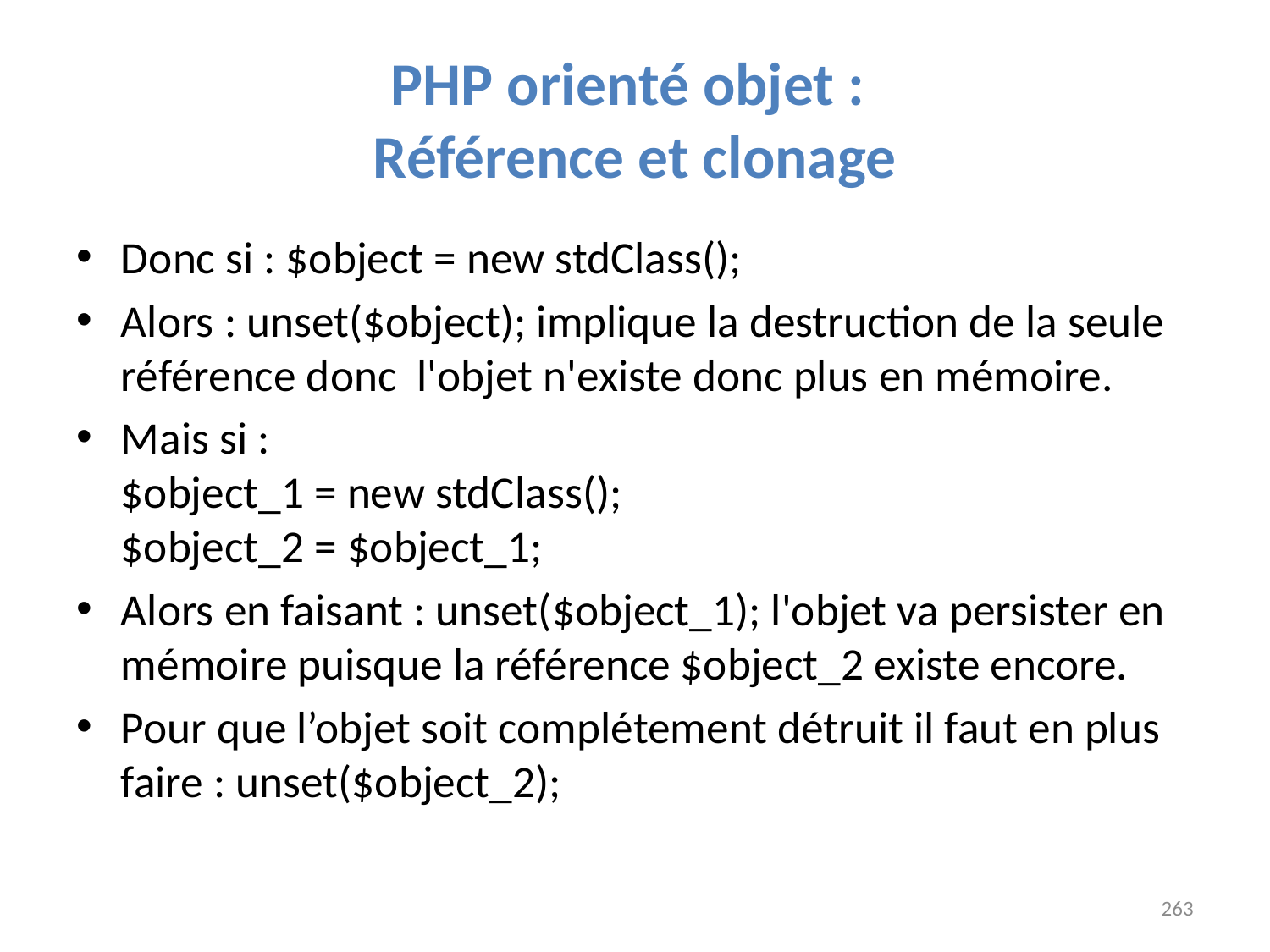

# PHP orienté objet : Référence et clonage
Donc si : $object = new stdClass();
Alors : unset($object); implique la destruction de la seule référence donc  l'objet n'existe donc plus en mémoire.
Mais si :
$object_1 = new stdClass();
$object_2 = $object_1;
Alors en faisant : unset($object_1); l'objet va persister en mémoire puisque la référence $object_2 existe encore.
Pour que l’objet soit complétement détruit il faut en plus faire : unset($object_2);

263